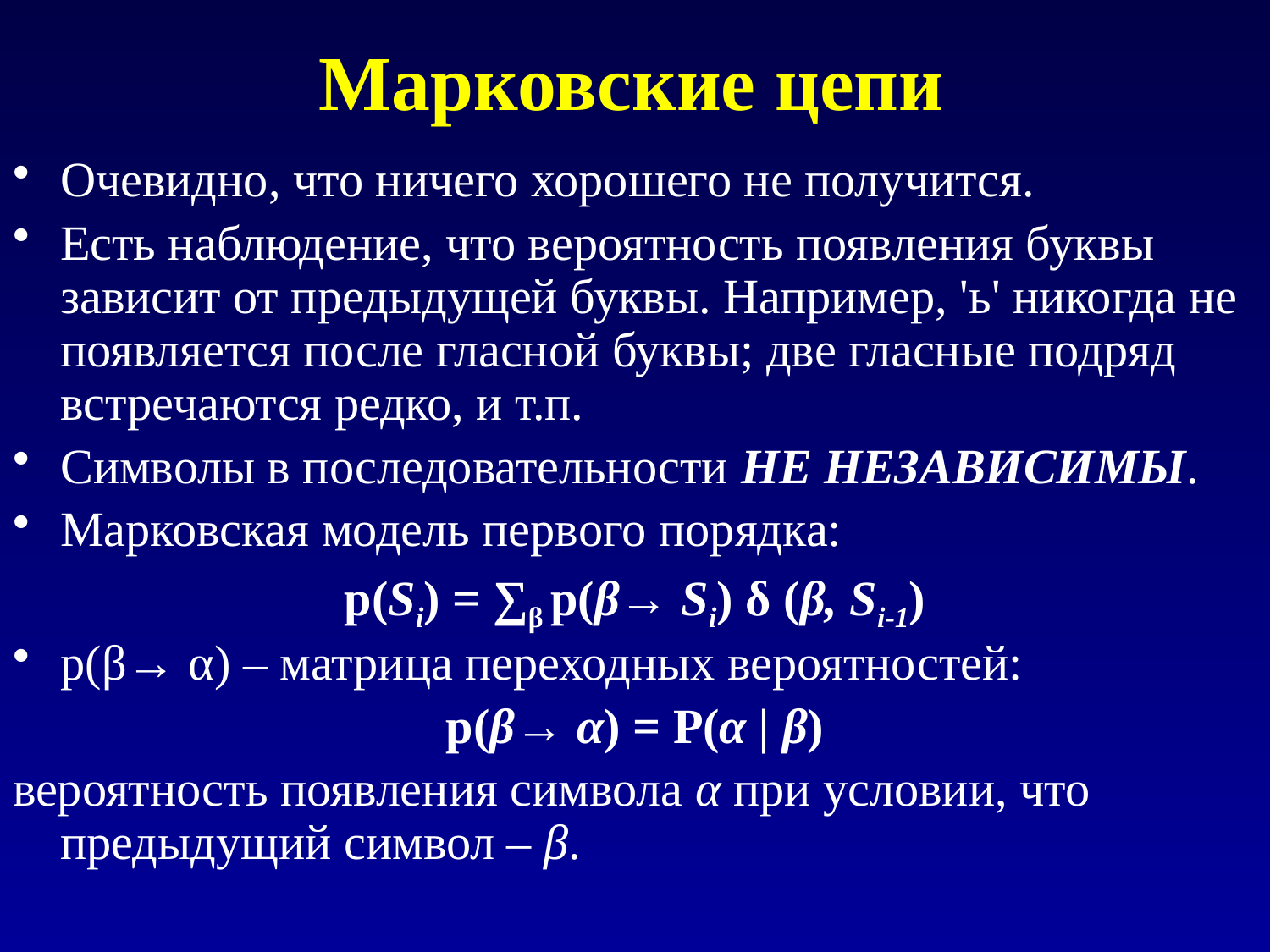

# Марковские цепи
Очевидно, что ничего хорошего не получится.
Есть наблюдение, что вероятность появления буквы зависит от предыдущей буквы. Например, 'ь' никогда не появляется после гласной буквы; две гласные подряд встречаются редко, и т.п.
Символы в последовательности НЕ НЕЗАВИСИМЫ.
Марковская модель первого порядка:
p(Si) = ∑β p(β→ Si) δ (β, Si-1)
p(β→ α) – матрица переходных вероятностей:
p(β→ α) = P(α | β)
вероятность появления символа α при условии, что предыдущий символ – β.